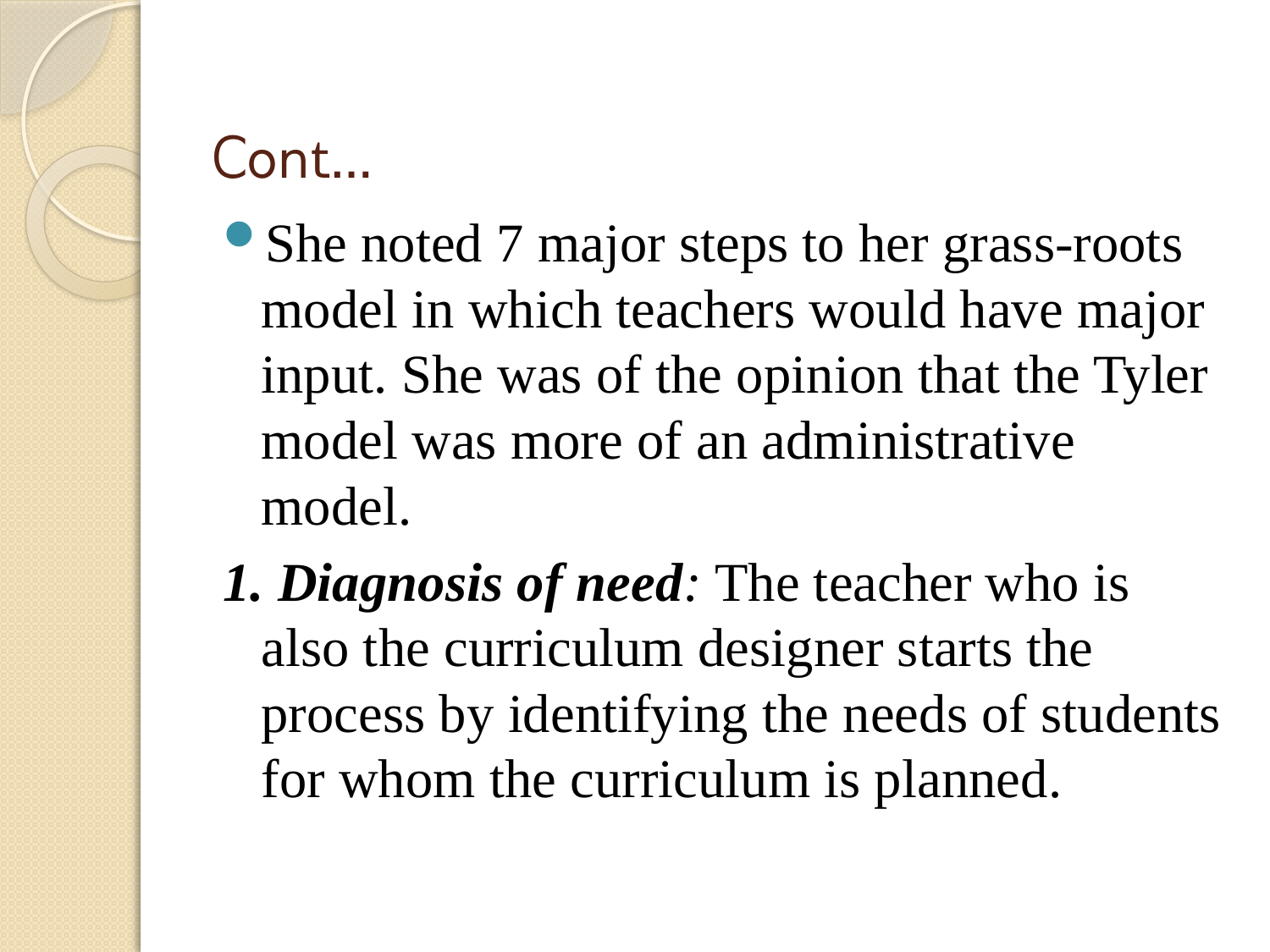

# Cont…
She noted 7 major steps to her grass-roots model in which teachers would have major input. She was of the opinion that the Tyler model was more of an administrative model.
1. Diagnosis of need: The teacher who is also the curriculum designer starts the process by identifying the needs of students for whom the curriculum is planned.